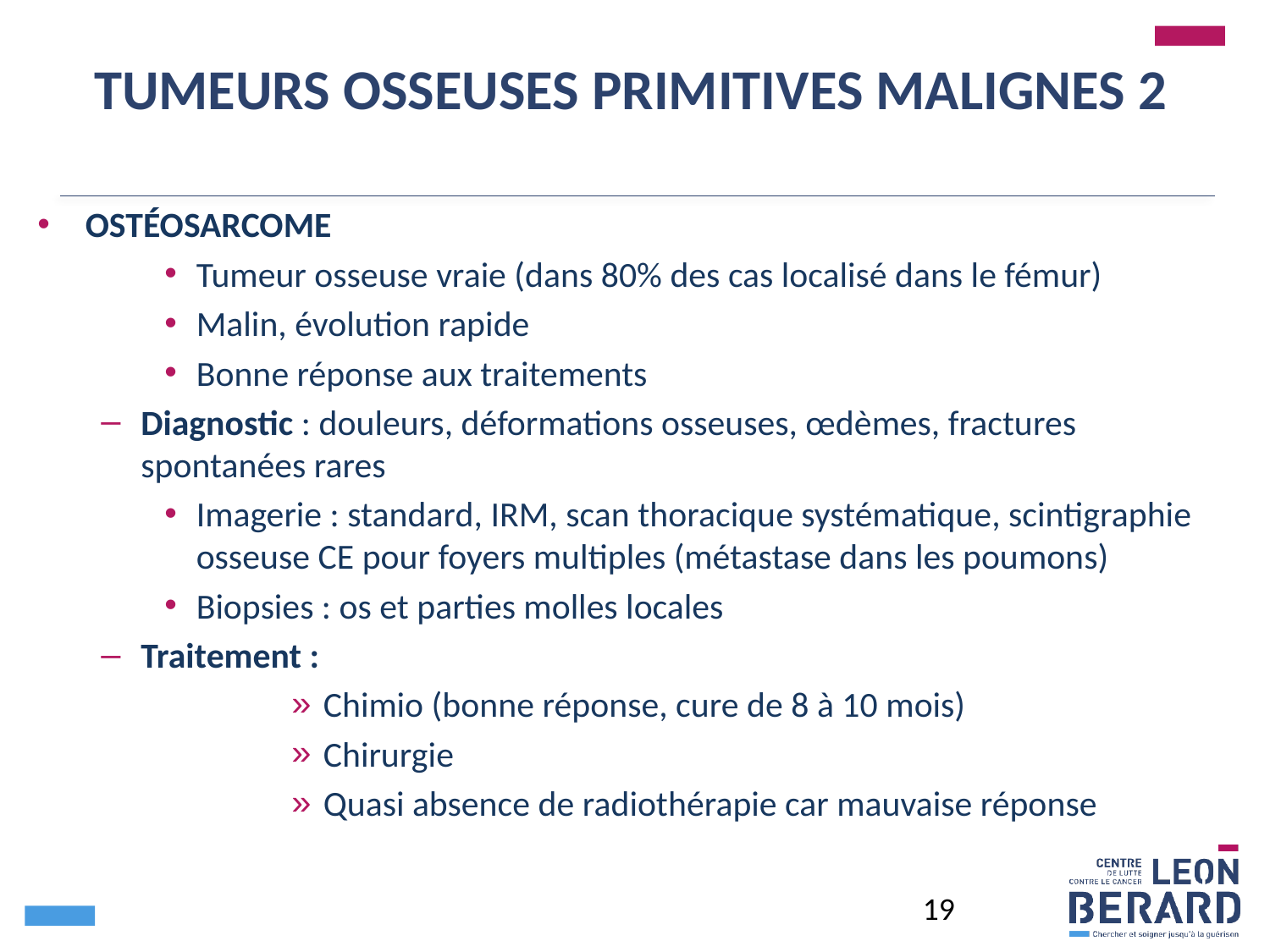

# Tumeurs osseuses primitives malignes 2
Ostéosarcome
Tumeur osseuse vraie (dans 80% des cas localisé dans le fémur)
Malin, évolution rapide
Bonne réponse aux traitements
Diagnostic : douleurs, déformations osseuses, œdèmes, fractures spontanées rares
Imagerie : standard, IRM, scan thoracique systématique, scintigraphie osseuse CE pour foyers multiples (métastase dans les poumons)
Biopsies : os et parties molles locales
Traitement :
Chimio (bonne réponse, cure de 8 à 10 mois)
Chirurgie
Quasi absence de radiothérapie car mauvaise réponse

19